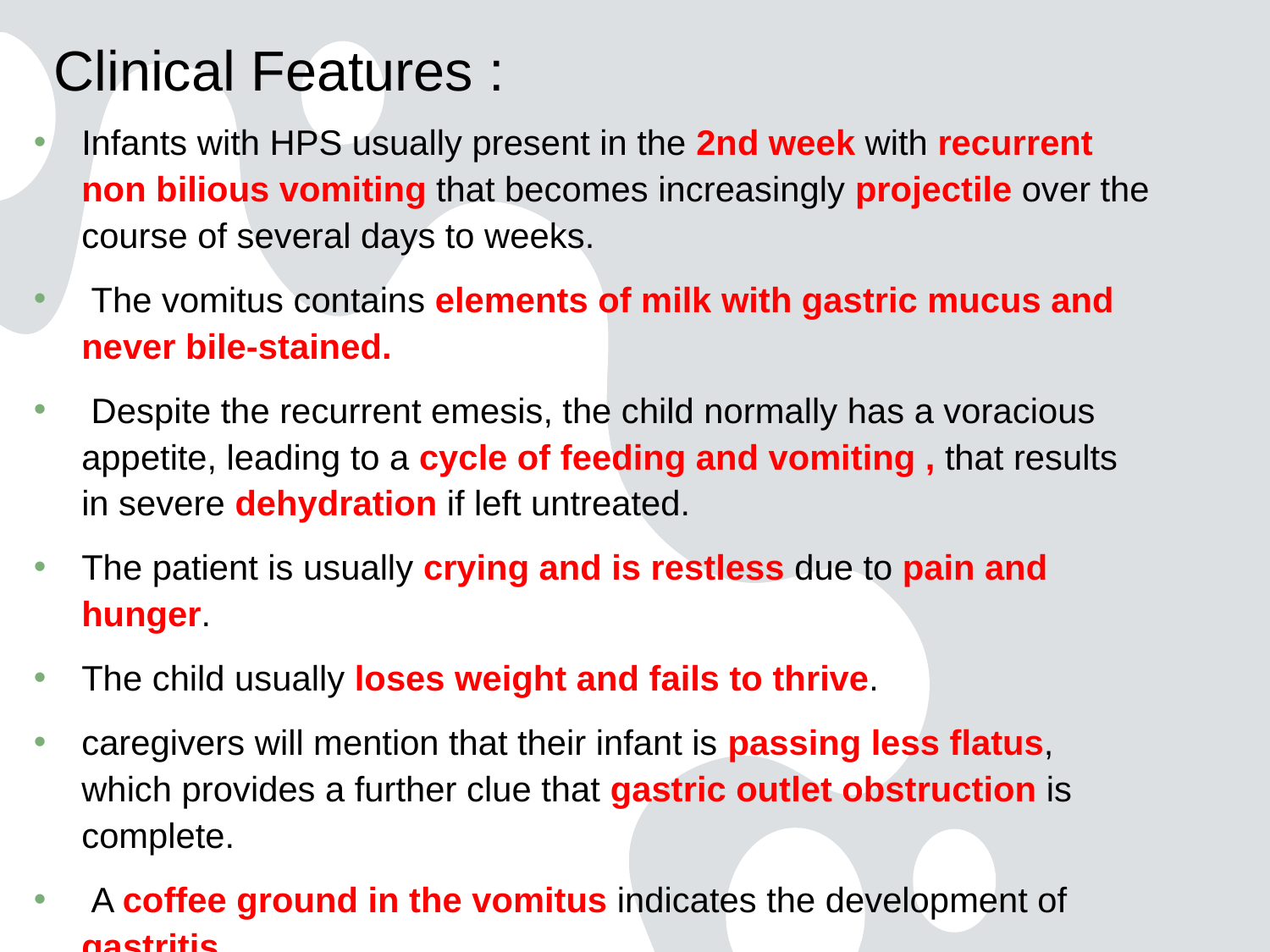

Clinical Features :
Infants with HPS usually present in the 2nd week with recurrent non bilious vomiting that becomes increasingly projectile over the course of several days to weeks.
 The vomitus contains elements of milk with gastric mucus and never bile-stained.
 Despite the recurrent emesis, the child normally has a voracious appetite, leading to a cycle of feeding and vomiting , that results in severe dehydration if left untreated.
The patient is usually crying and is restless due to pain and hunger.
The child usually loses weight and fails to thrive.
caregivers will mention that their infant is passing less flatus, which provides a further clue that gastric outlet obstruction is complete.
 A coffee ground in the vomitus indicates the development of gastritis.